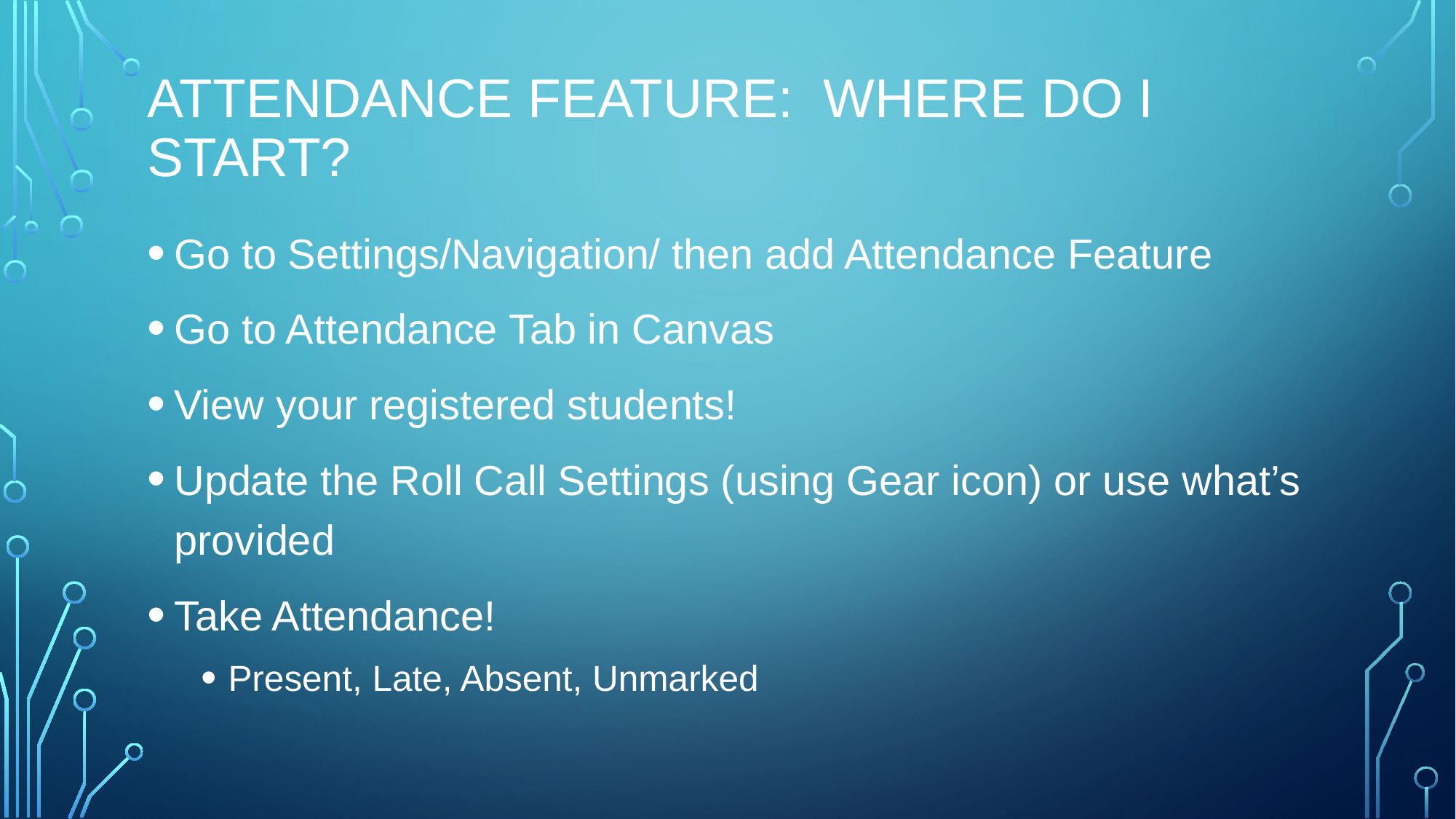

# Attendance Feature:  Where do I start?
Go to Settings/Navigation/ then add Attendance Feature
Go to Attendance Tab in Canvas
View your registered students!
Update the Roll Call Settings (using Gear icon) or use what’s provided
Take Attendance!
Present, Late, Absent, Unmarked